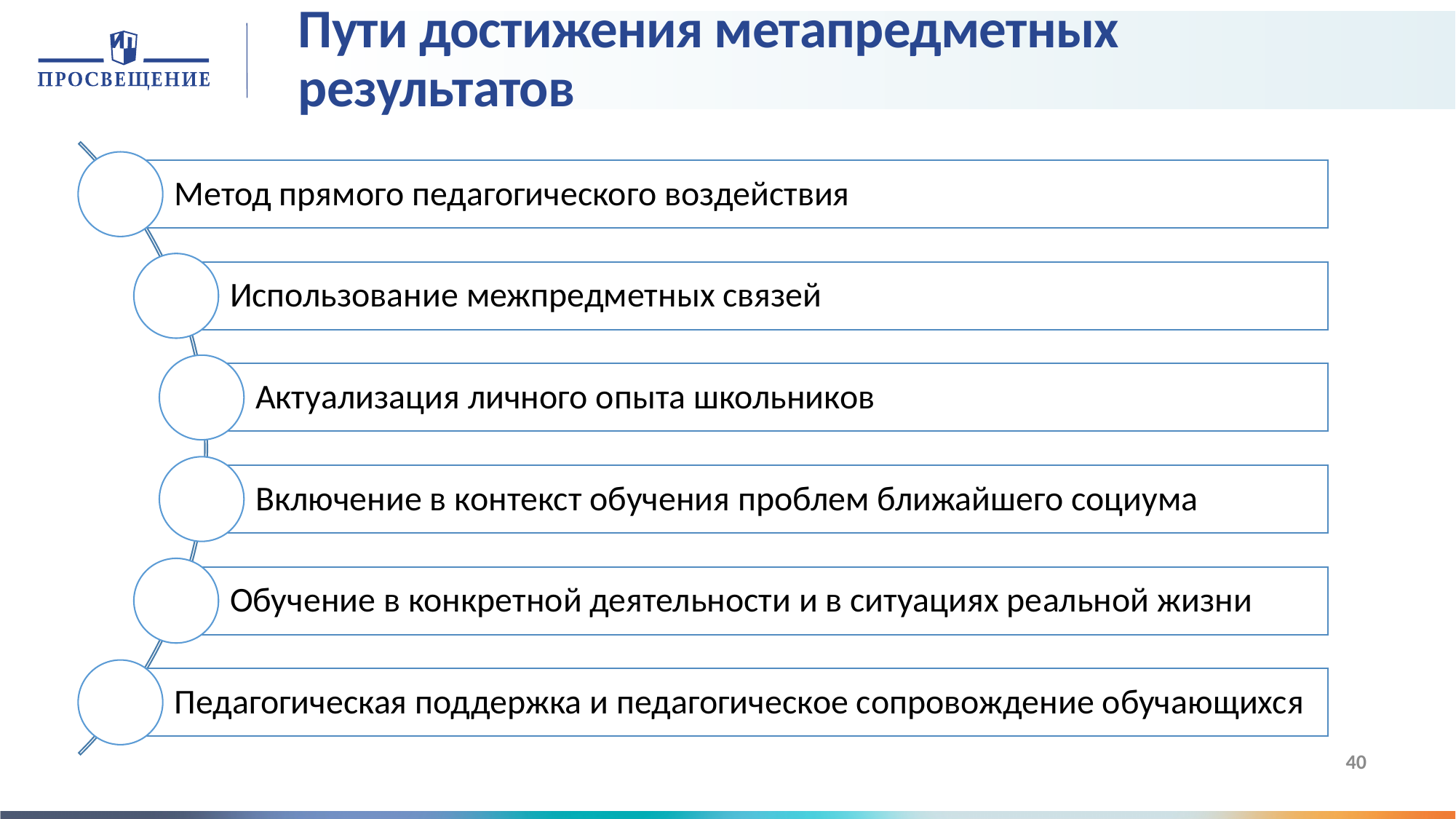

# Пути достижения метапредметных результатов
Метод прямого педагогического воздействия
Использование межпредметных связей
Актуализация личного опыта школьников
Включение в контекст обучения проблем ближайшего социума
Обучение в конкретной деятельности и в ситуациях реальной жизни
Педагогическая поддержка и педагогическое сопровождение обучающихся